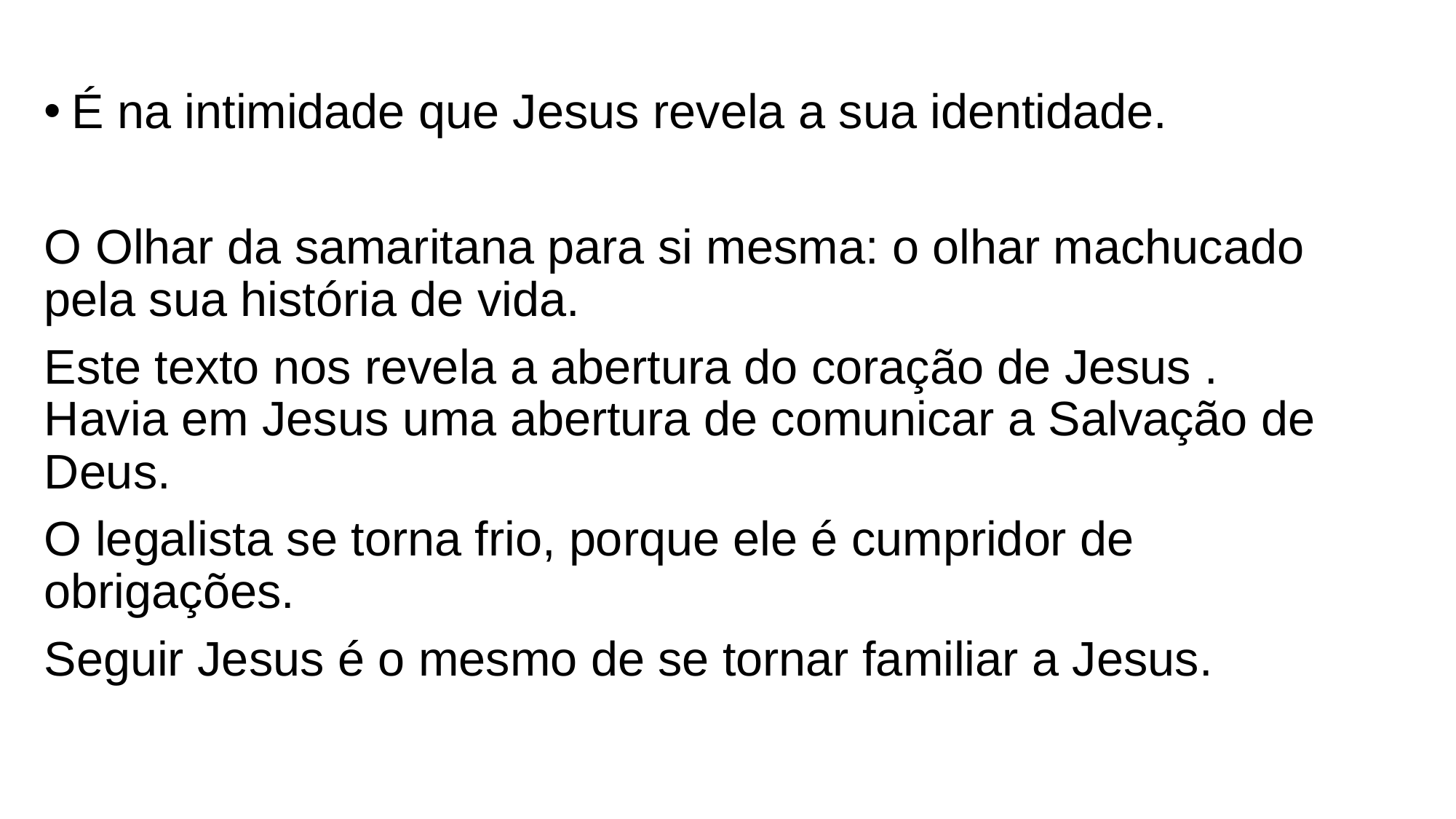

É na intimidade que Jesus revela a sua identidade.

O Olhar da samaritana para si mesma: o olhar machucado pela sua história de vida.
Este texto nos revela a abertura do coração de Jesus . Havia em Jesus uma abertura de comunicar a Salvação de Deus.
O legalista se torna frio, porque ele é cumpridor de obrigações.
Seguir Jesus é o mesmo de se tornar familiar a Jesus.